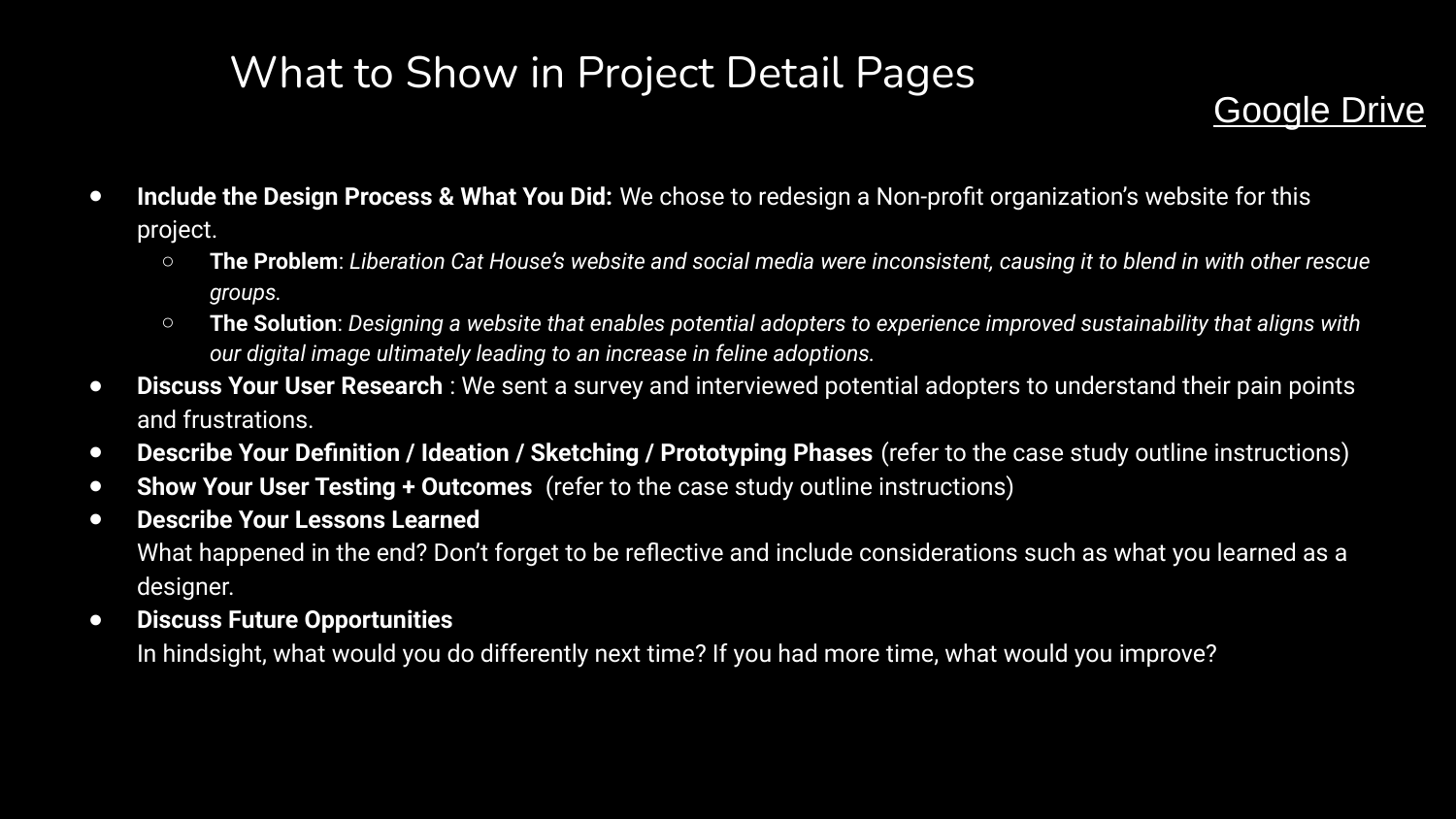

# What to Show in Project Detail Pages
Google Drive
Include the Design Process & What You Did: We chose to redesign a Non-profit organization’s website for this project.
The Problem: Liberation Cat House’s website and social media were inconsistent, causing it to blend in with other rescue groups.
The Solution: Designing a website that enables potential adopters to experience improved sustainability that aligns with our digital image ultimately leading to an increase in feline adoptions.
Discuss Your User Research : We sent a survey and interviewed potential adopters to understand their pain points and frustrations.
Describe Your Definition / Ideation / Sketching / Prototyping Phases (refer to the case study outline instructions)
Show Your User Testing + Outcomes  (refer to the case study outline instructions)
Describe Your Lessons Learned
What happened in the end? Don’t forget to be reflective and include considerations such as what you learned as a designer.
Discuss Future Opportunities
In hindsight, what would you do differently next time? If you had more time, what would you improve?